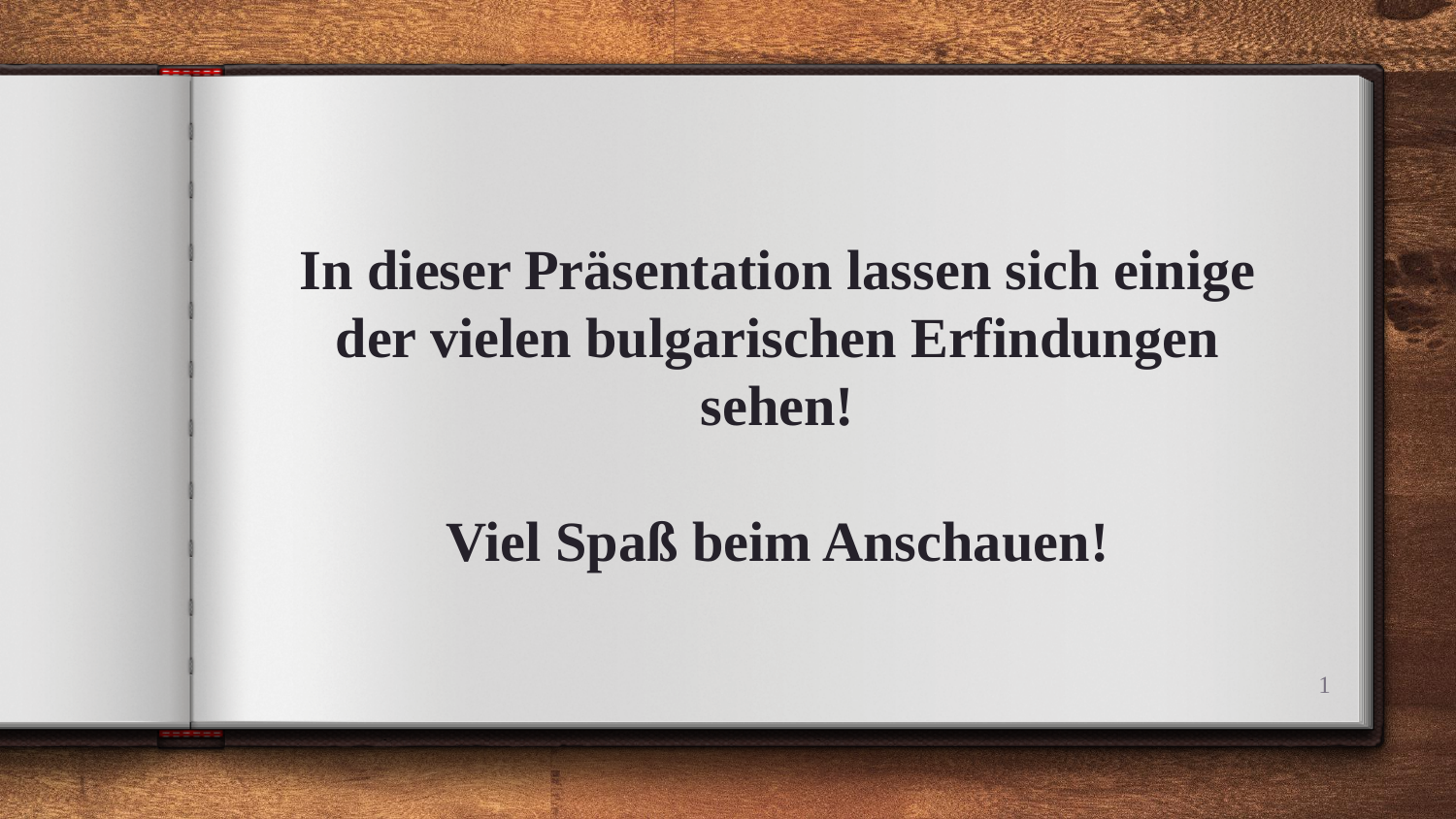

In dieser Präsentation lassen sich einige der vielen bulgarischen Erfindungen sehen!

Viel Spaß beim Anschauen!
1